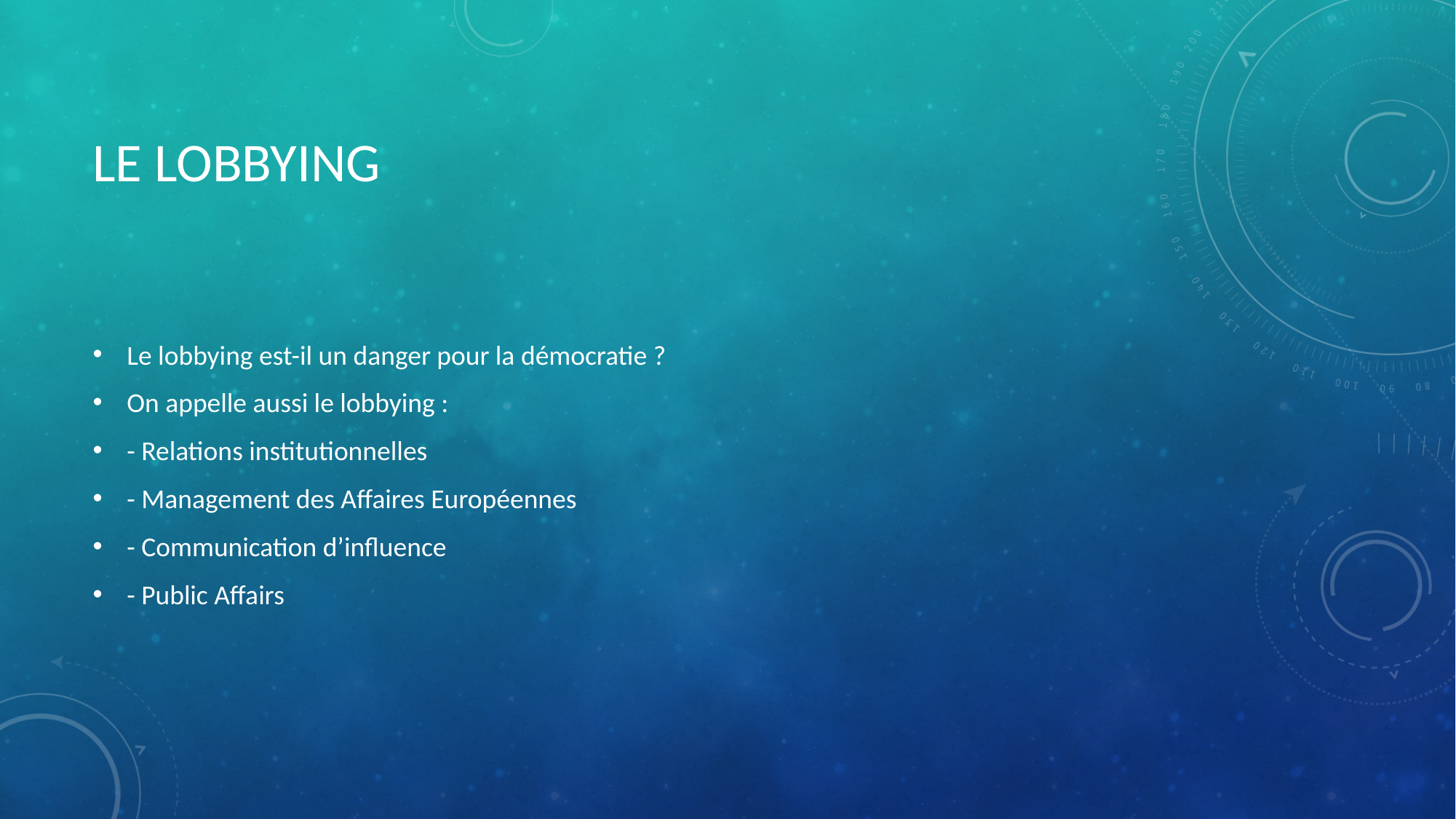

# Le lobbying
Le lobbying est-il un danger pour la démocratie ?
On appelle aussi le lobbying :
- Relations institutionnelles
- Management des Affaires Européennes
- Communication d’influence
- Public Affairs